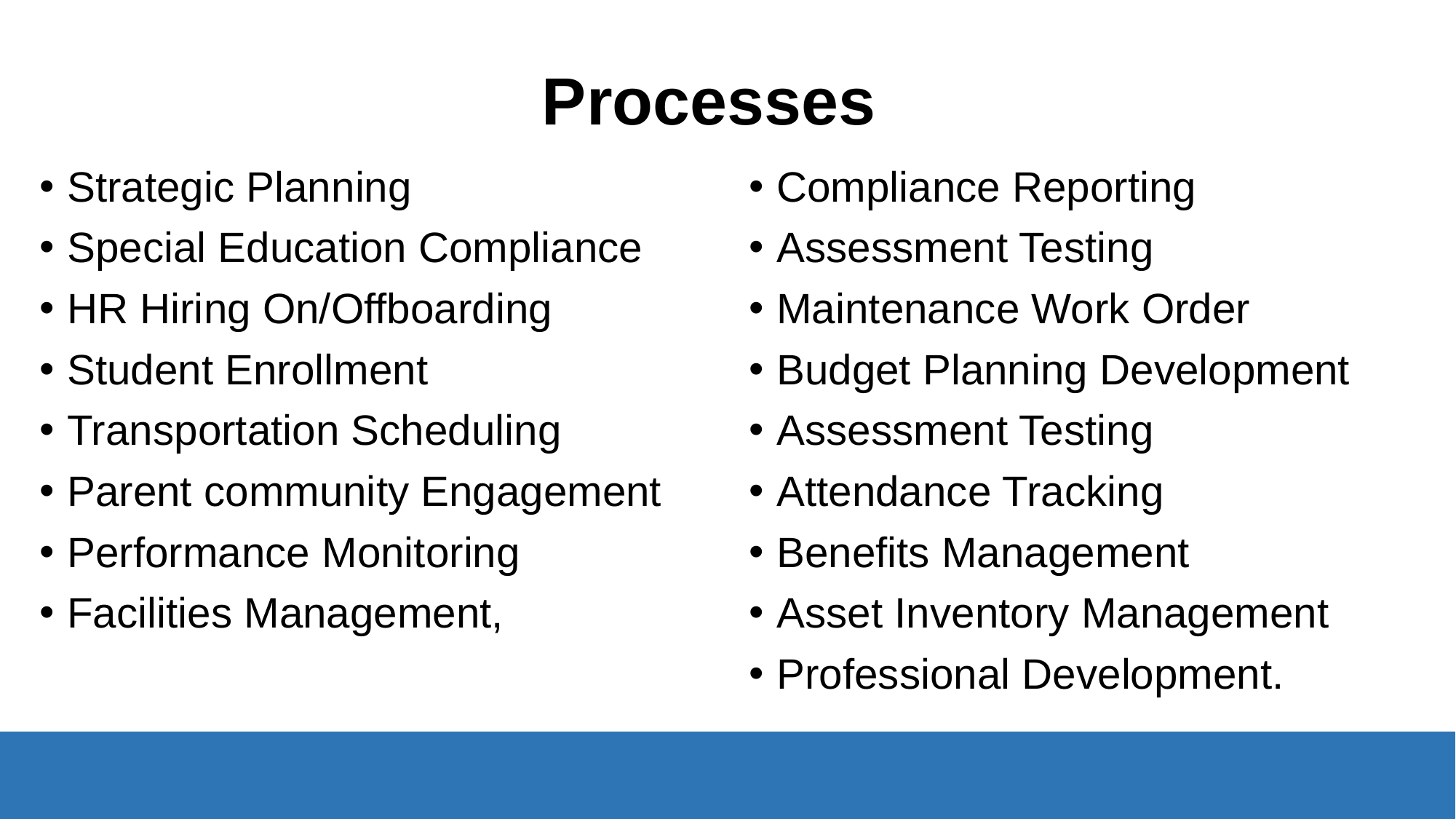

# Processes
Strategic Planning
Special Education Compliance
HR Hiring On/Offboarding
Student Enrollment
Transportation Scheduling
Parent community Engagement
Performance Monitoring
Facilities Management,
Compliance Reporting
Assessment Testing
Maintenance Work Order
Budget Planning Development
Assessment Testing
Attendance Tracking
Benefits Management
Asset Inventory Management
Professional Development.